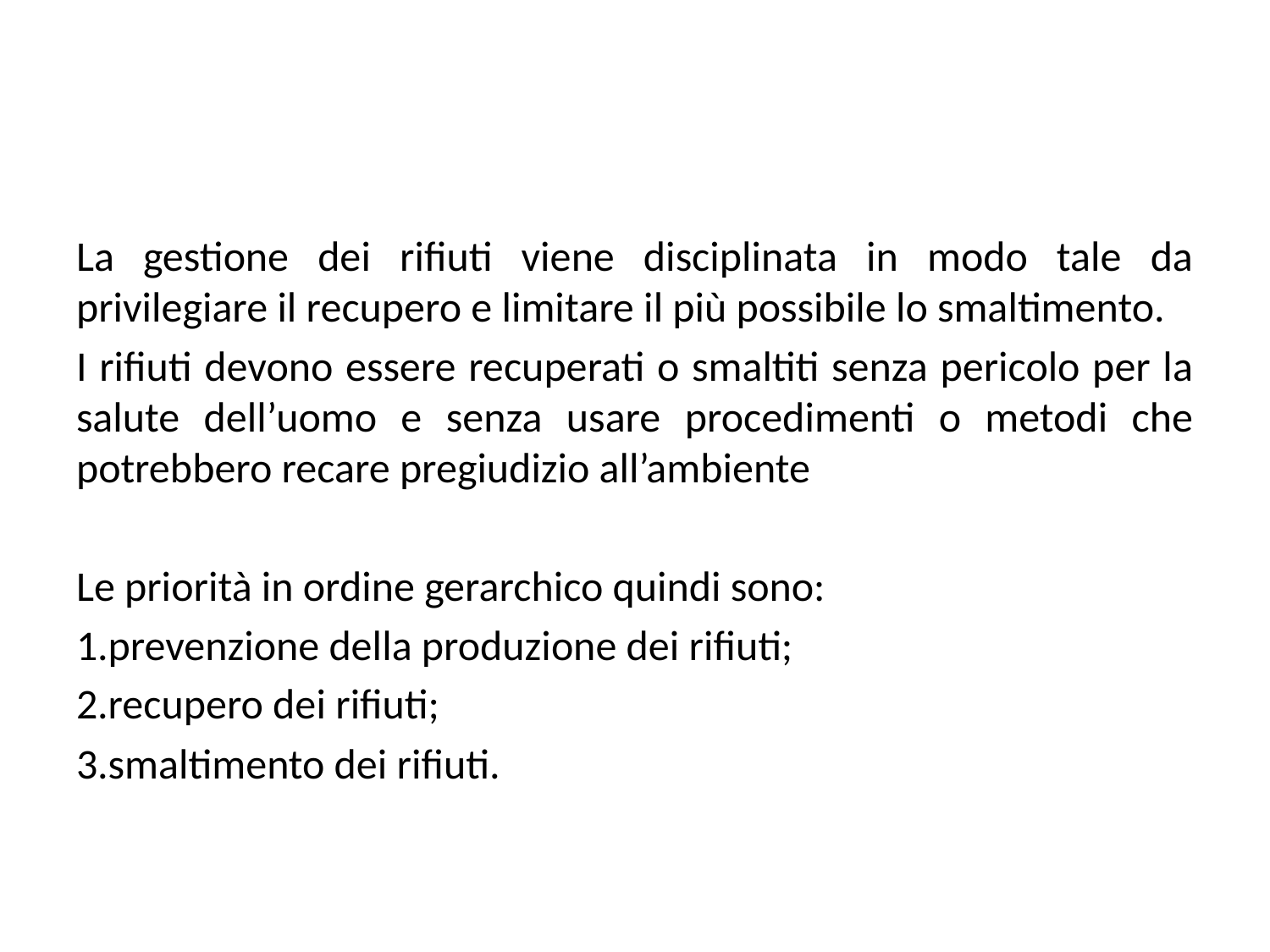

#
La gestione dei rifiuti viene disciplinata in modo tale da privilegiare il recupero e limitare il più possibile lo smaltimento.
I rifiuti devono essere recuperati o smaltiti senza pericolo per la salute dell’uomo e senza usare procedimenti o metodi che potrebbero recare pregiudizio all’ambiente

Le priorità in ordine gerarchico quindi sono:
prevenzione della produzione dei rifiuti;
recupero dei rifiuti;
smaltimento dei rifiuti.